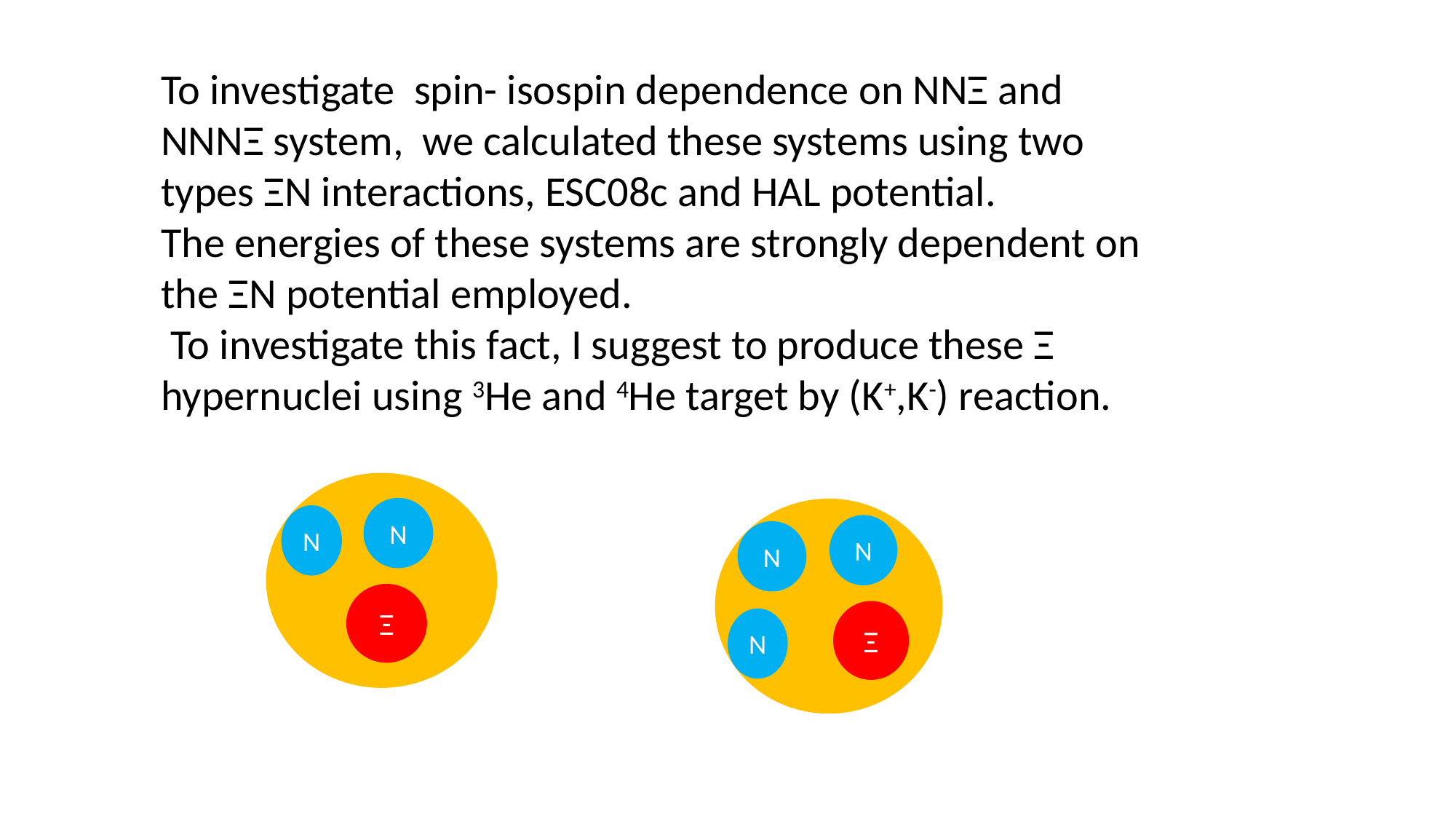

To investigate  spin- isospin dependence on NNΞ and NNNΞ system,  we calculated these systems using two types ΞN interactions, ESC08c and HAL potential.
The energies of these systems are strongly dependent on
the ΞN potential employed.
 To investigate this fact, I suggest to produce these Ξ hypernuclei using 3He and 4He target by (K+,K-) reaction.

N
N
N
N
Ξ
Ξ
N